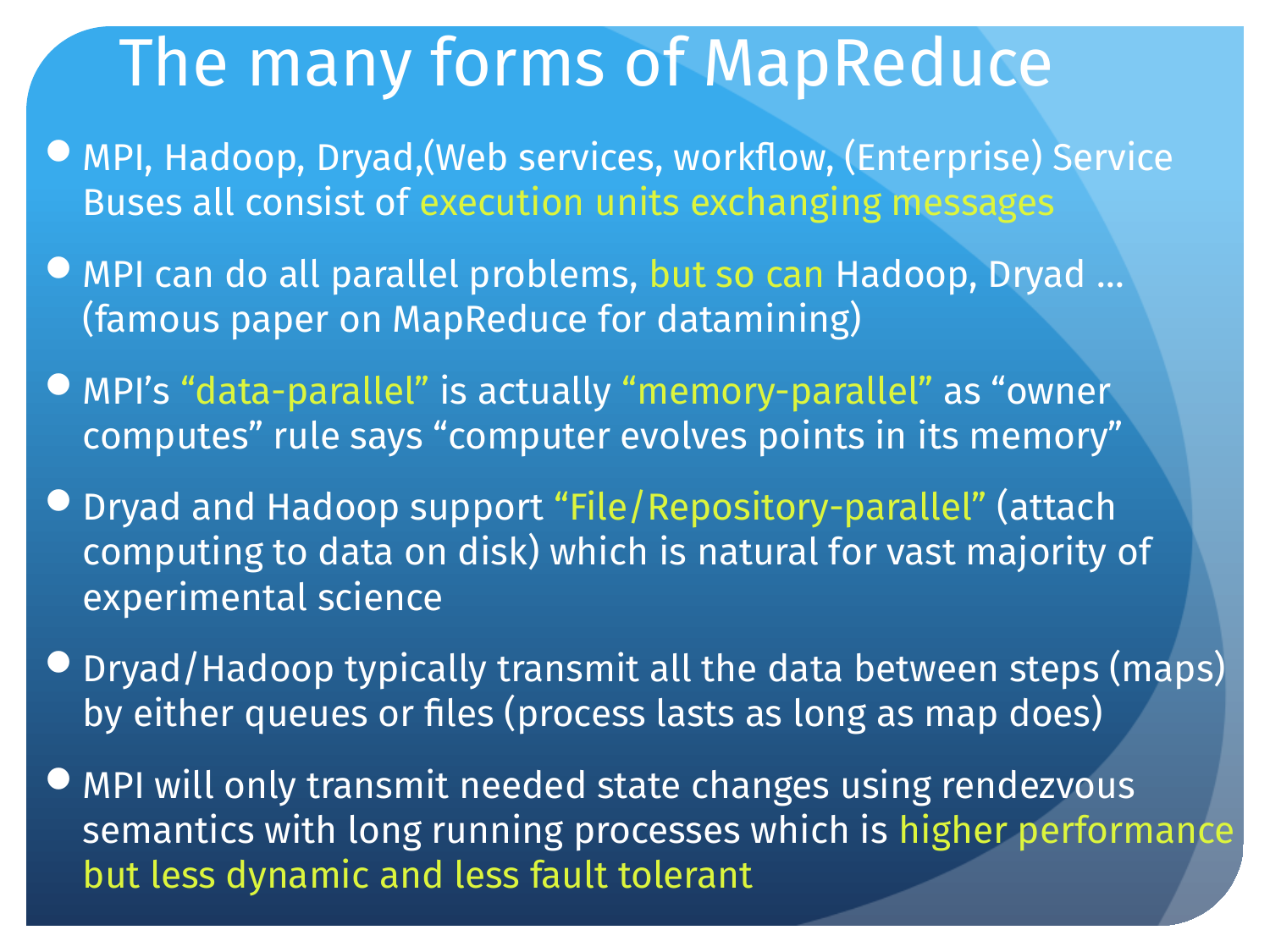

# The many forms of MapReduce
MPI, Hadoop, Dryad,(Web services, workflow, (Enterprise) Service Buses all consist of execution units exchanging messages
MPI can do all parallel problems, but so can Hadoop, Dryad … (famous paper on MapReduce for datamining)
MPI’s “data-parallel” is actually “memory-parallel” as “owner computes” rule says “computer evolves points in its memory”
Dryad and Hadoop support “File/Repository-parallel” (attach computing to data on disk) which is natural for vast majority of experimental science
Dryad/Hadoop typically transmit all the data between steps (maps) by either queues or files (process lasts as long as map does)
MPI will only transmit needed state changes using rendezvous semantics with long running processes which is higher performance but less dynamic and less fault tolerant